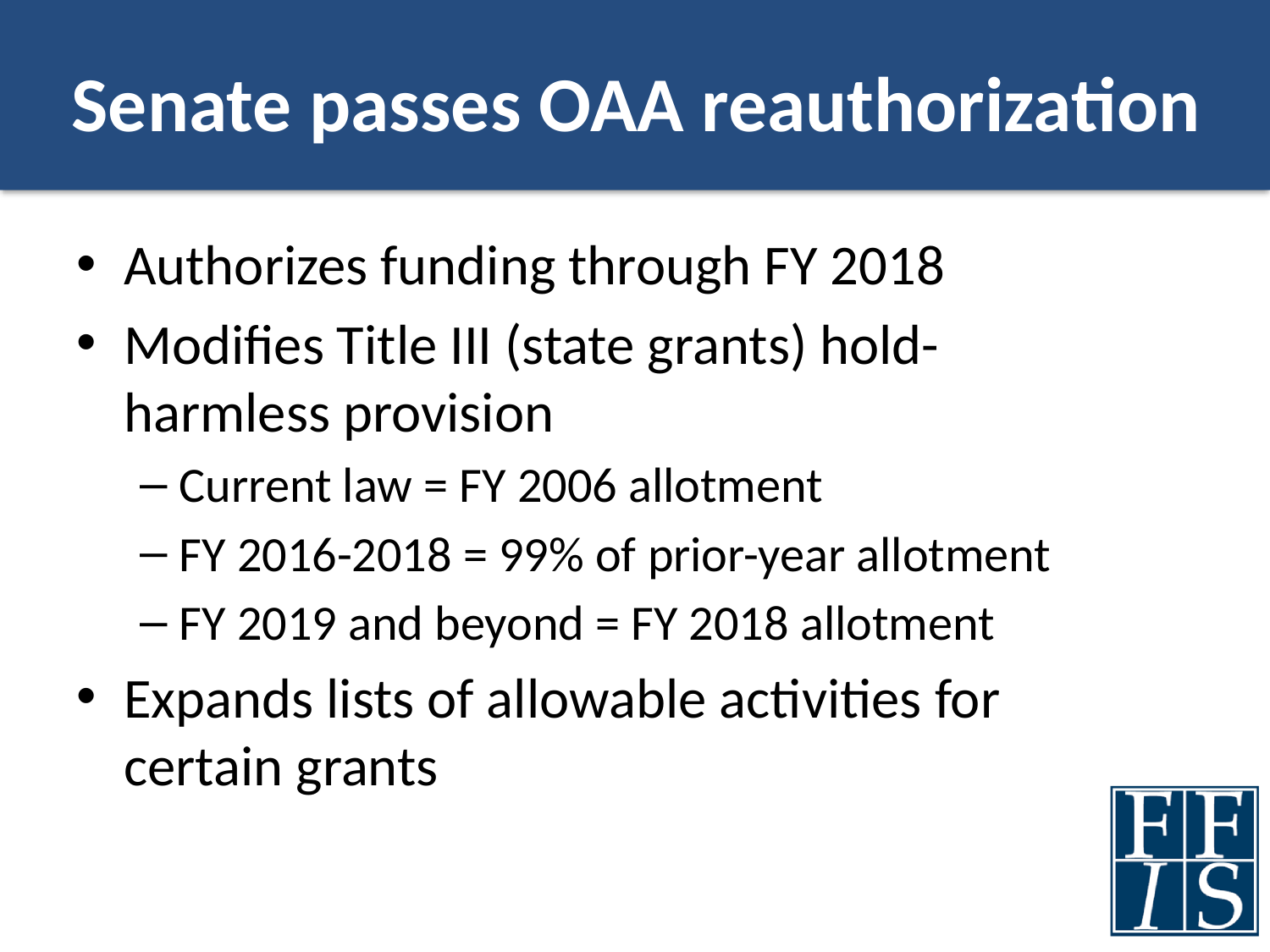

# Senate passes OAA reauthorization
Authorizes funding through FY 2018
Modifies Title III (state grants) hold-harmless provision
Current law = FY 2006 allotment
FY 2016-2018 = 99% of prior-year allotment
FY 2019 and beyond = FY 2018 allotment
Expands lists of allowable activities for certain grants